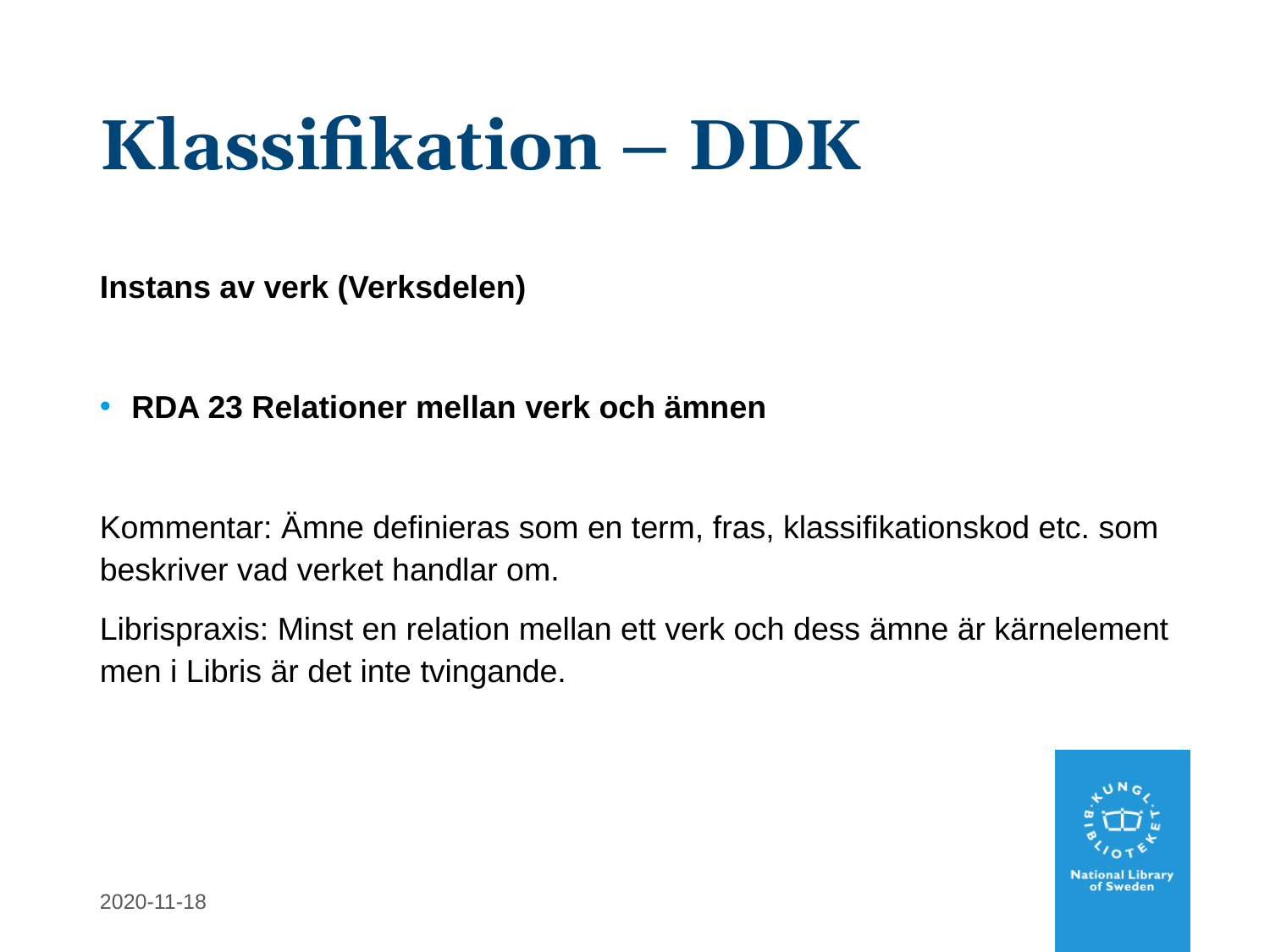

# Klassifikation – DDK
Instans av verk (Verksdelen)

RDA 23 Relationer mellan verk och ämnen

Kommentar: Ämne definieras som en term, fras, klassifikationskod etc. som beskriver vad verket handlar om.
Librispraxis: Minst en relation mellan ett verk och dess ämne är kärnelement men i Libris är det inte tvingande.

2020-11-18